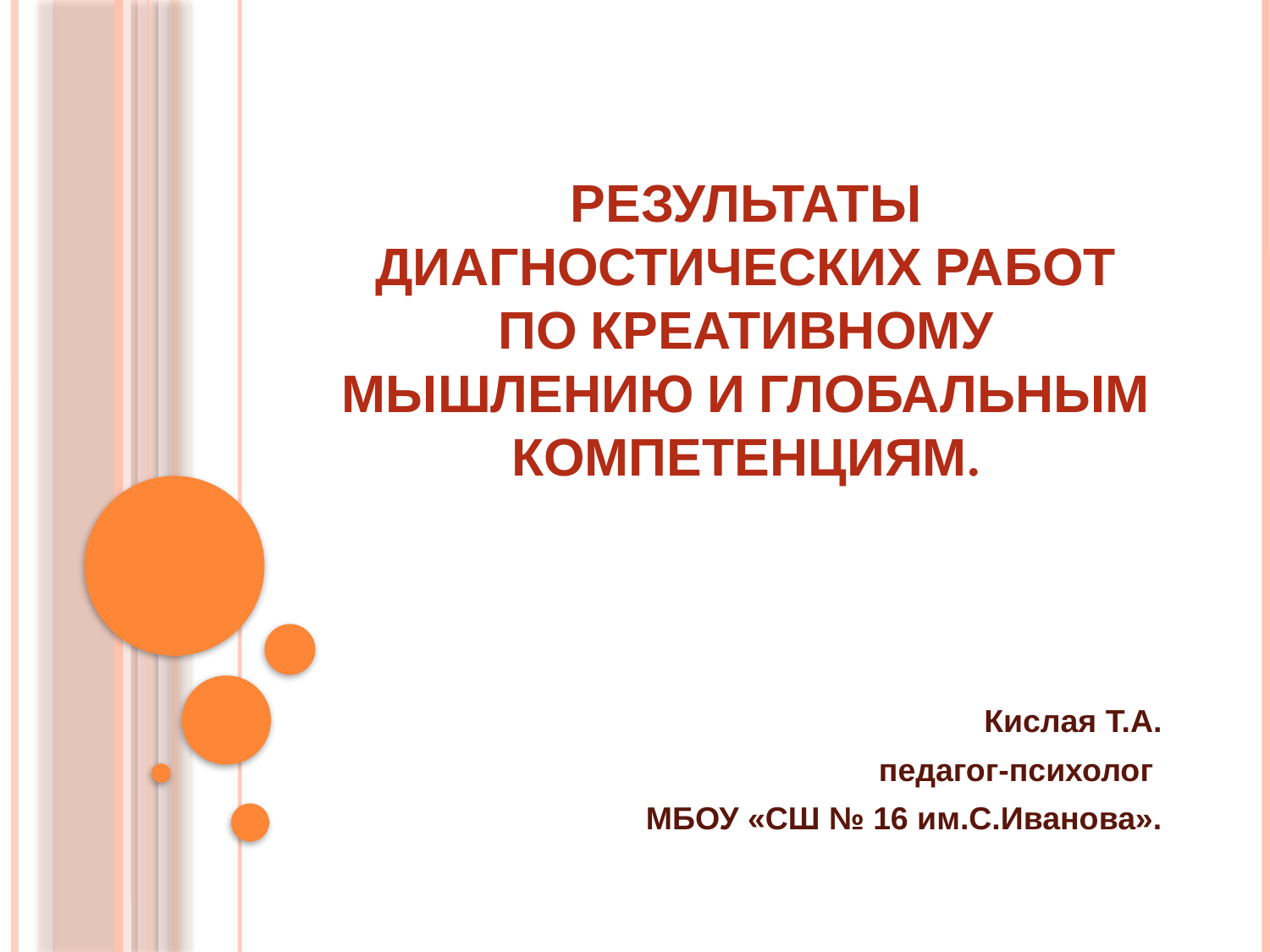

# Результаты диагностических работ по креативному мышлению и глобальным компетенциям.
Кислая Т.А.
педагог-психолог
МБОУ «СШ № 16 им.С.Иванова».